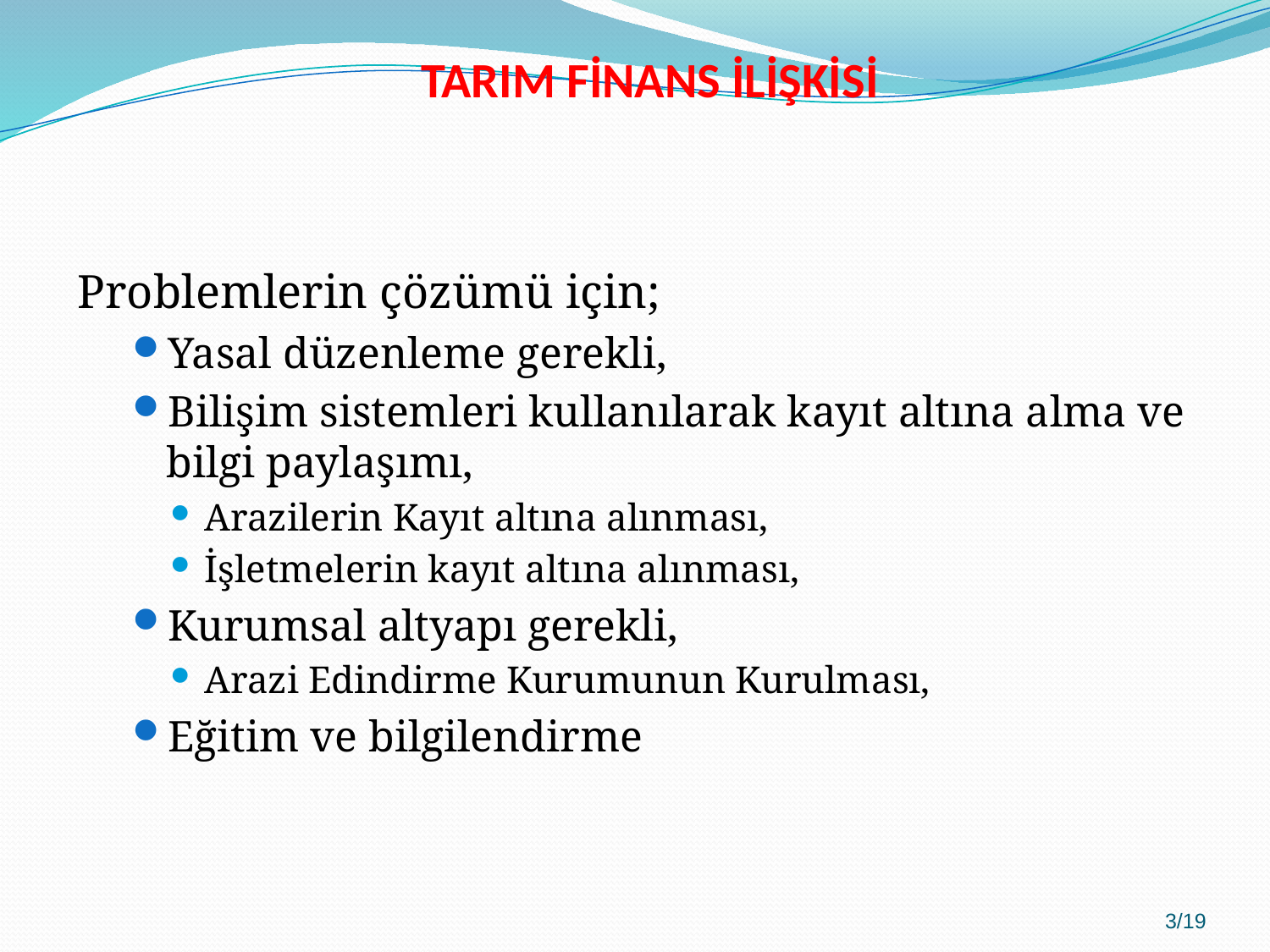

TARIM FİNANS İLİŞKİSİ
Problemlerin çözümü için;
Yasal düzenleme gerekli,
Bilişim sistemleri kullanılarak kayıt altına alma ve bilgi paylaşımı,
Arazilerin Kayıt altına alınması,
İşletmelerin kayıt altına alınması,
Kurumsal altyapı gerekli,
Arazi Edindirme Kurumunun Kurulması,
Eğitim ve bilgilendirme

3/19